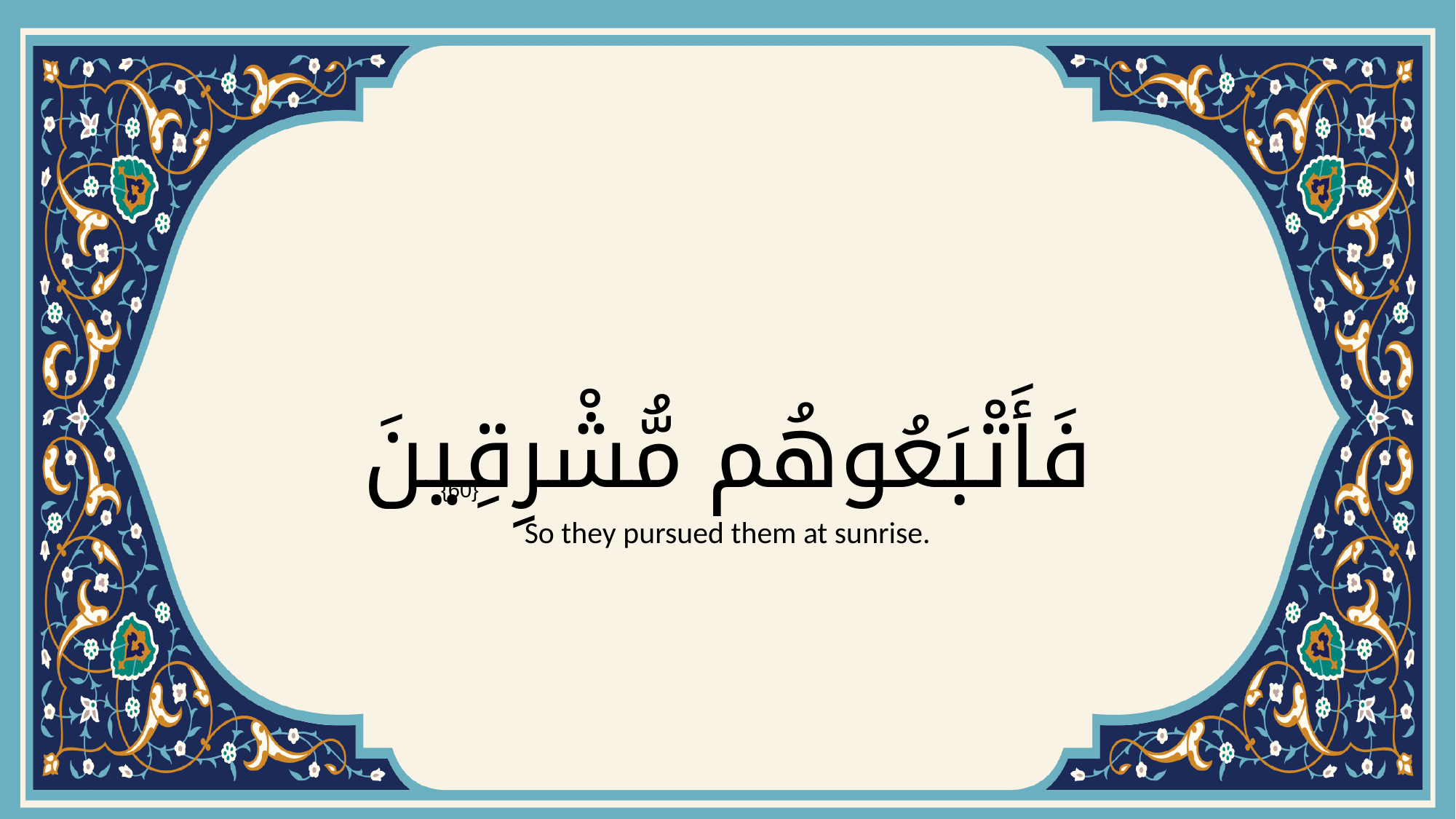

# فَأَتْبَعُوهُم مُّشْرِقِينَ
{60}
So they pursued them at sunrise.